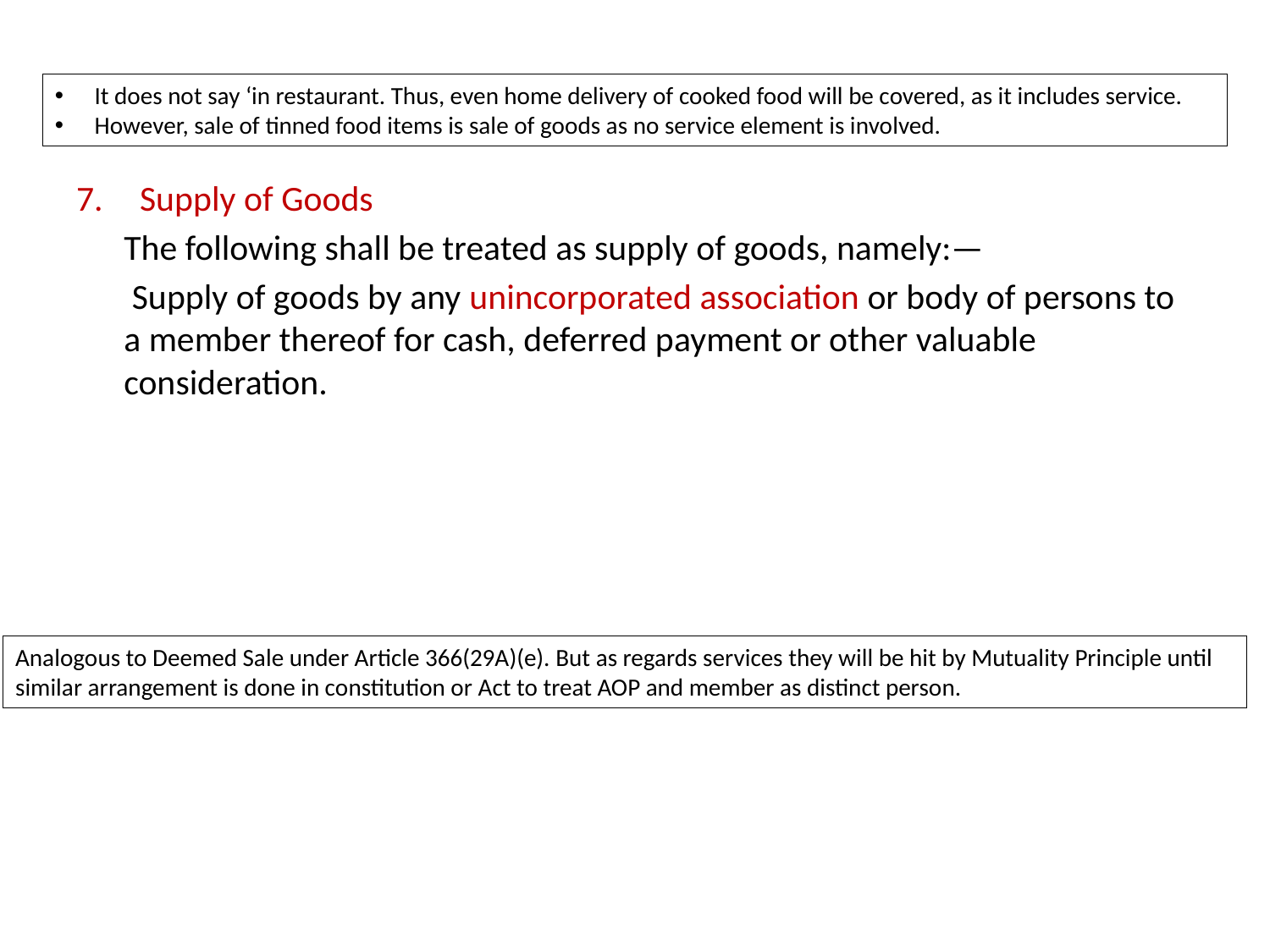

Supply of Goods
	The following shall be treated as supply of goods, namely:—
	 Supply of goods by any unincorporated association or body of persons to a member thereof for cash, deferred payment or other valuable consideration.

It does not say ‘in restaurant. Thus, even home delivery of cooked food will be covered, as it includes service.
However, sale of tinned food items is sale of goods as no service element is involved.
Analogous to Deemed Sale under Article 366(29A)(e). But as regards services they will be hit by Mutuality Principle until similar arrangement is done in constitution or Act to treat AOP and member as distinct person.